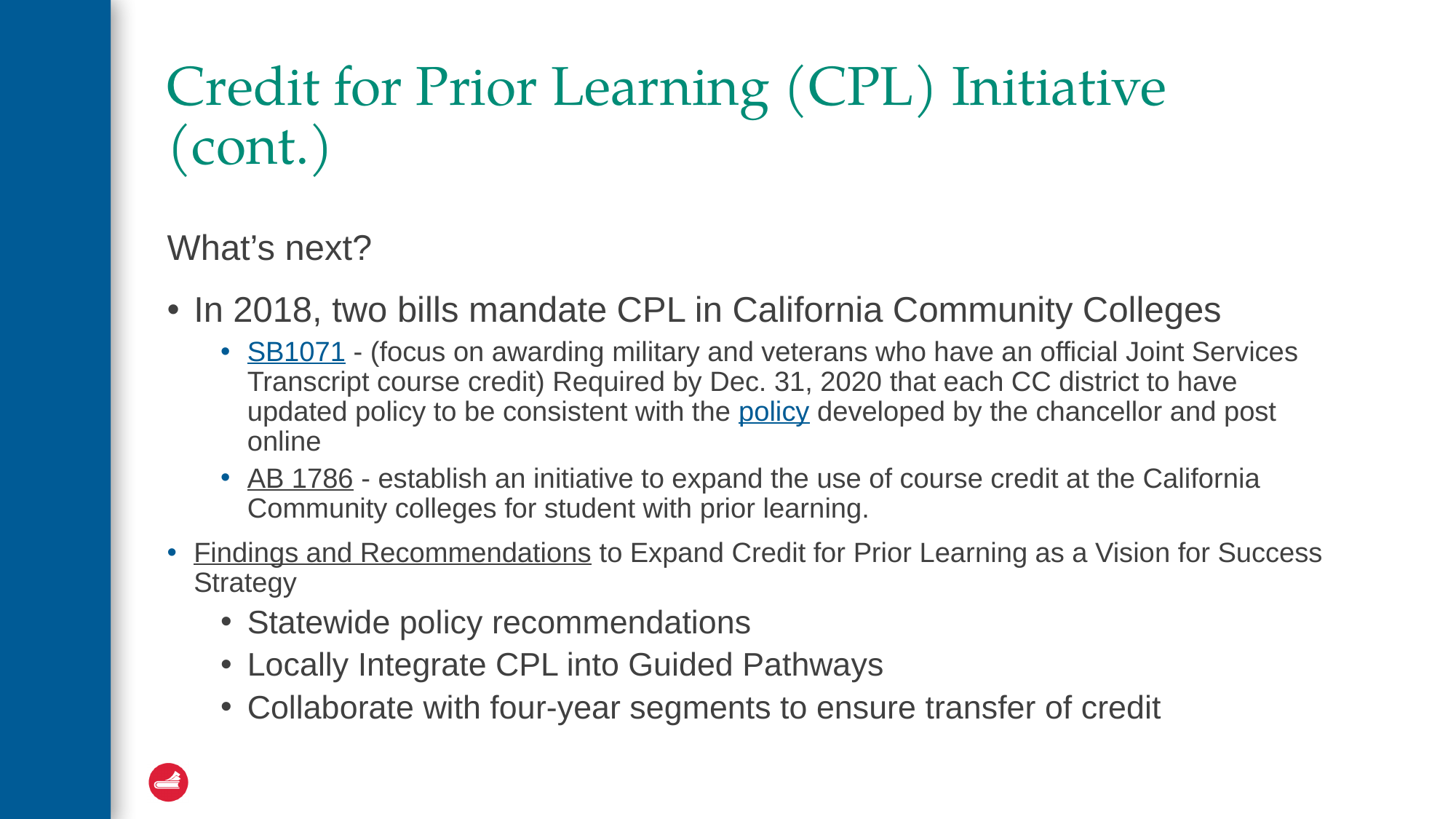

# Credit for Prior Learning (CPL) Initiative  (cont.)
What’s next?
In 2018, two bills mandate CPL in California Community Colleges
SB1071 - (focus on awarding military and veterans who have an official Joint Services Transcript course credit) Required by Dec. 31, 2020 that each CC district to have updated policy to be consistent with the policy developed by the chancellor and post online
AB 1786 - establish an initiative to expand the use of course credit at the California Community colleges for student with prior learning.
Findings and Recommendations to Expand Credit for Prior Learning as a Vision for Success Strategy
Statewide policy recommendations
Locally Integrate CPL into Guided Pathways
Collaborate with four-year segments to ensure transfer of credit